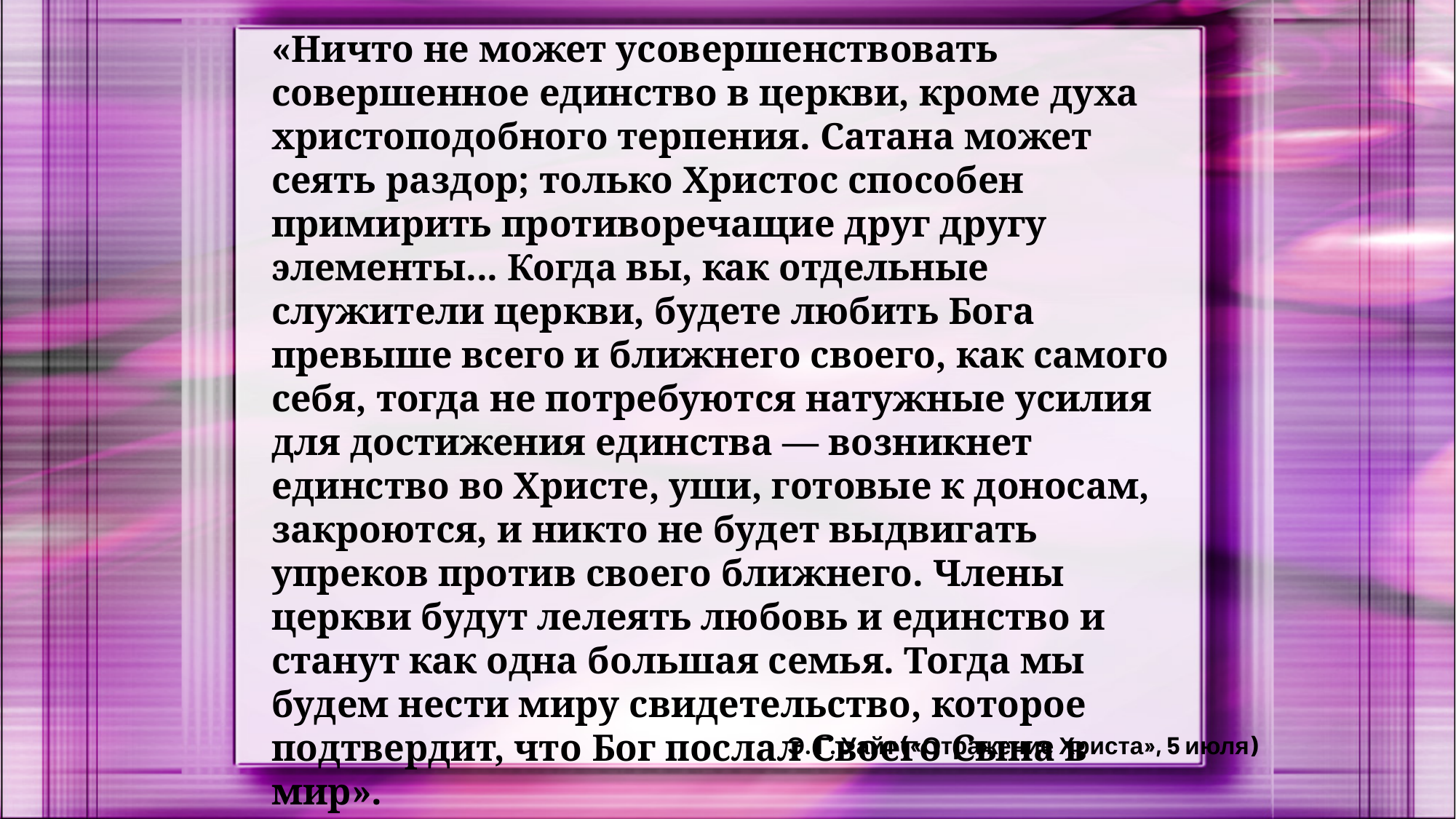

«Ничто не может усовершенствовать совершенное единство в церкви, кроме духа христоподобного терпения. Сатана может сеять раздор; только Христос способен примирить противоречащие друг другу элементы... Когда вы, как отдельные служители церкви, будете любить Бога превыше всего и ближнего своего, как самого себя, тогда не потребуются натужные усилия для достижения единства — возникнет единство во Христе, уши, готовые к доносам, закроются, и никто не будет выдвигать упреков против своего ближнего. Члены церкви будут лелеять любовь и единство и станут как одна большая семья. Тогда мы будем нести миру свидетельство, которое подтвердит, что Бог послал Своего Сына в мир».
Э. Г. Уайт («Отражение Христа», 5 июля)